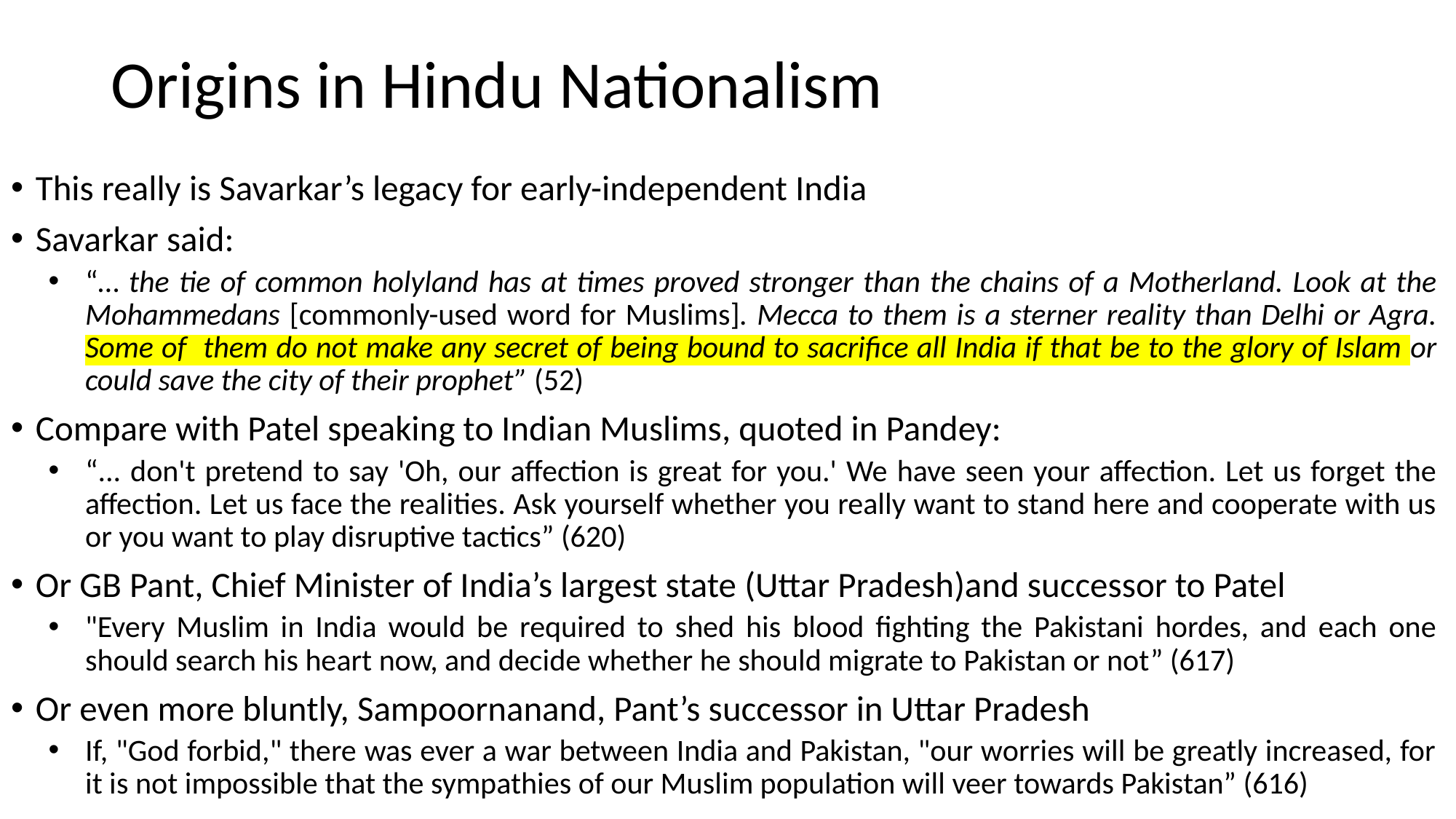

# Origins in Hindu Nationalism
This really is Savarkar’s legacy for early-independent India
Savarkar said:
“… the tie of common holyland has at times proved stronger than the chains of a Motherland. Look at the Mohammedans [commonly-used word for Muslims]. Mecca to them is a sterner reality than Delhi or Agra. Some of  them do not make any secret of being bound to sacrifice all India if that be to the glory of Islam or could save the city of their prophet” (52)
Compare with Patel speaking to Indian Muslims, quoted in Pandey:
“... don't pretend to say 'Oh, our affection is great for you.' We have seen your affection. Let us forget the affection. Let us face the realities. Ask yourself whether you really want to stand here and cooperate with us or you want to play disruptive tactics” (620)
Or GB Pant, Chief Minister of India’s largest state (Uttar Pradesh)and successor to Patel
"Every Muslim in India would be required to shed his blood fighting the Pakistani hordes, and each one should search his heart now, and decide whether he should migrate to Pakistan or not” (617)
Or even more bluntly, Sampoornanand, Pant’s successor in Uttar Pradesh
If, "God forbid," there was ever a war between India and Pakistan, "our worries will be greatly increased, for it is not impossible that the sympathies of our Muslim population will veer towards Pakistan” (616)